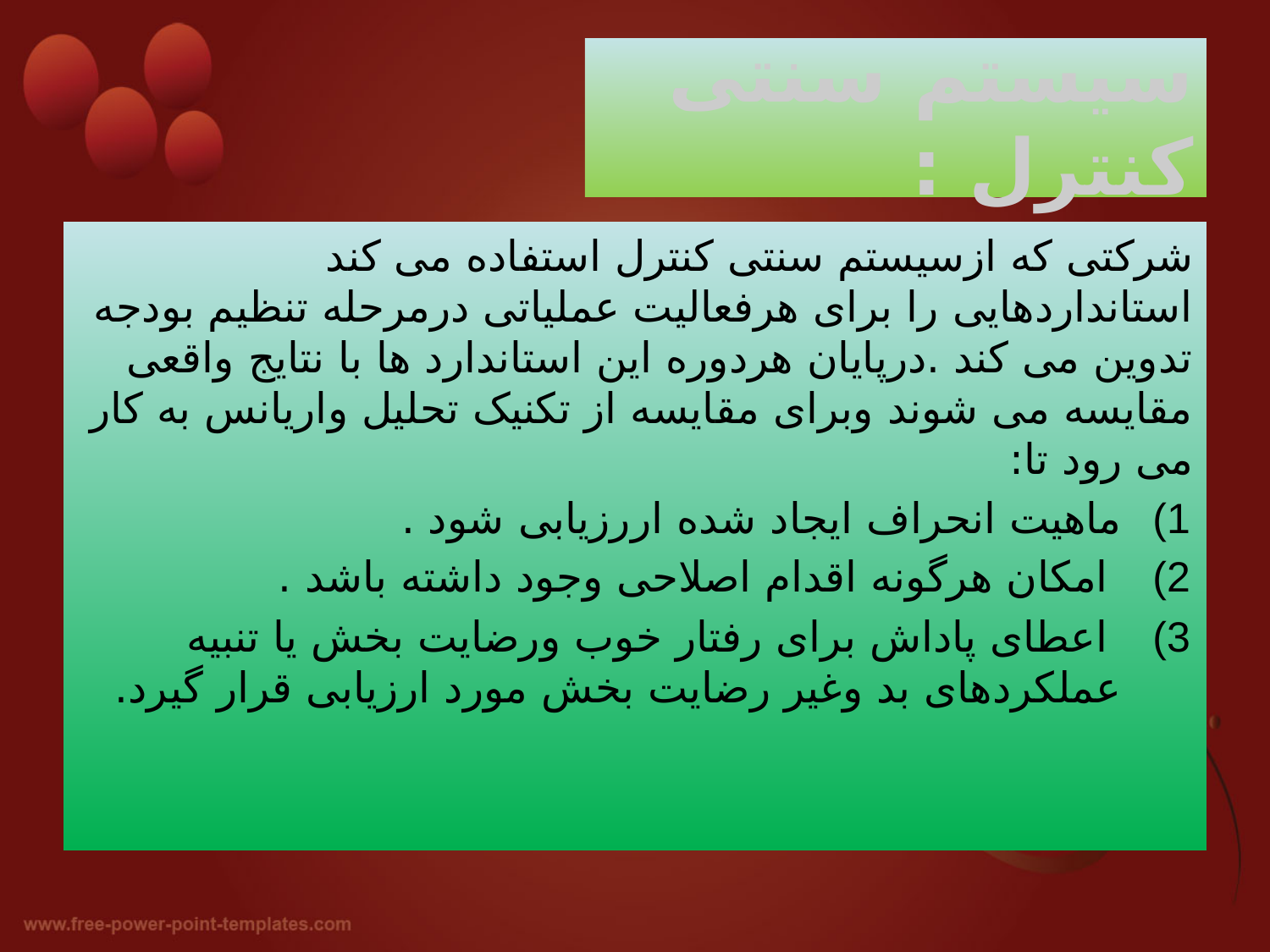

# سیستم سنتی کنترل :
شرکتی که ازسیستم سنتی کنترل استفاده می کند استانداردهایی را برای هرفعالیت عملیاتی درمرحله تنظیم بودجه تدوین می کند .درپایان هردوره این استاندارد ها با نتایج واقعی مقایسه می شوند وبرای مقایسه از تکنیک تحلیل واریانس به کار می رود تا:
ماهیت انحراف ایجاد شده اررزیابی شود .
 امکان هرگونه اقدام اصلاحی وجود داشته باشد .
 اعطای پاداش برای رفتار خوب ورضایت بخش یا تنبیه عملکردهای بد وغیر رضایت بخش مورد ارزیابی قرار گیرد.